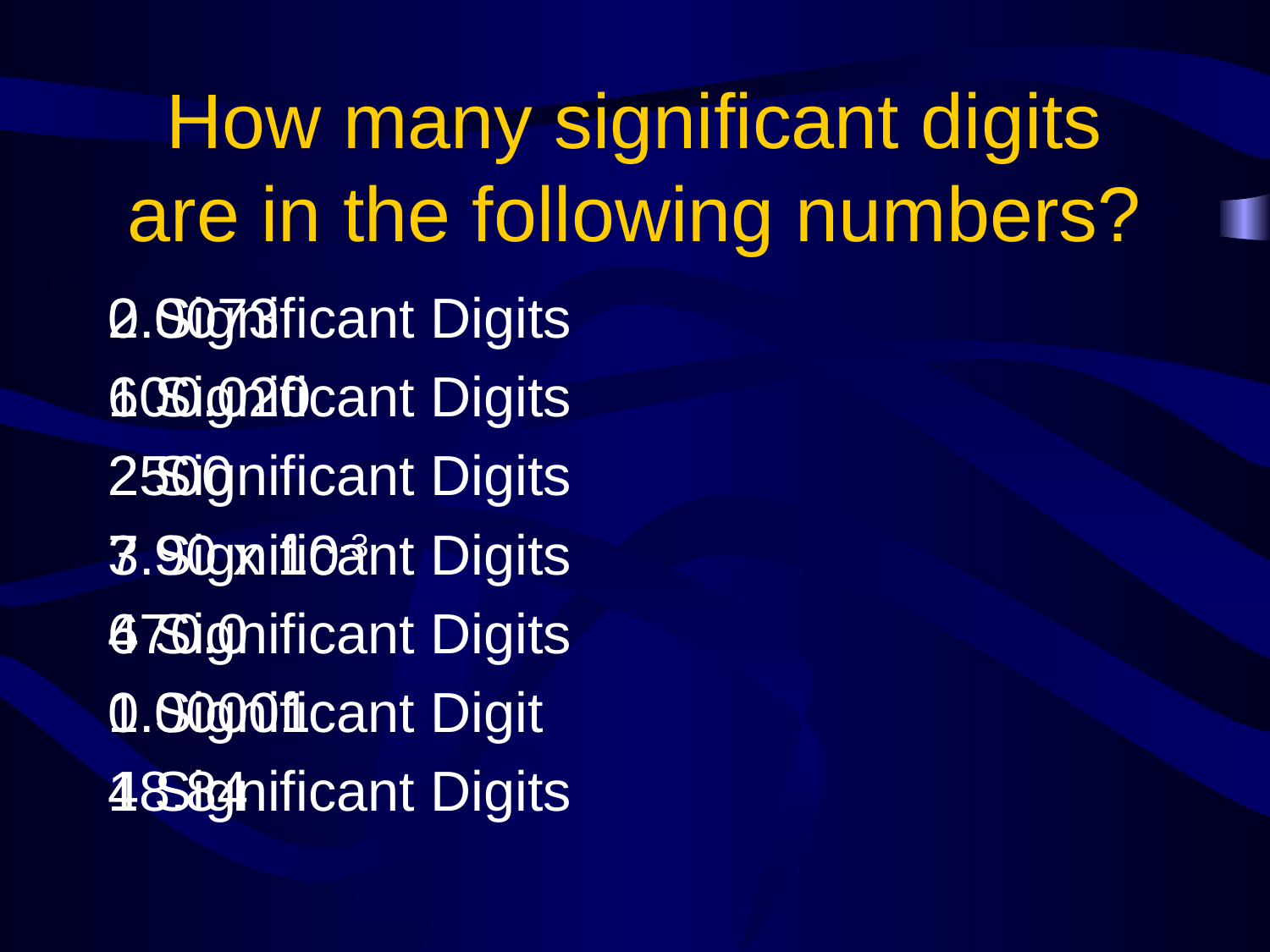

# How many significant digits are in the following numbers?
0.0073
100.020
2500
7.90 x 10-3
670.0
0.00001
18.84
2 Significant Digits
6 Significant Digits
2 Significant Digits
3 Significant Digits
4 Significant Digits
1 Significant Digit
4 Significant Digits